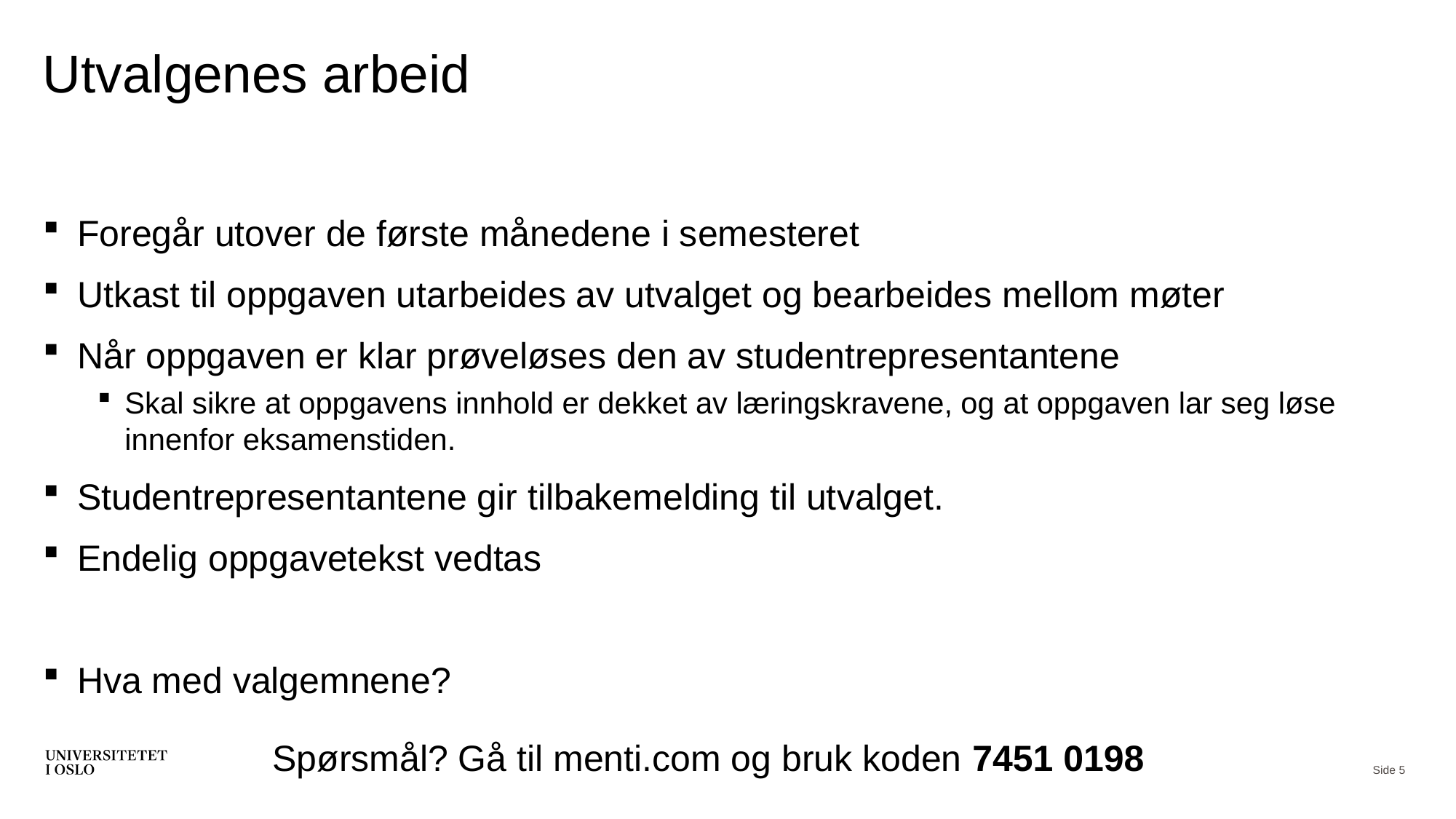

# Utvalgenes arbeid

Foregår utover de første månedene i semesteret
Utkast til oppgaven utarbeides av utvalget og bearbeides mellom møter
Når oppgaven er klar prøveløses den av studentrepresentantene
Skal sikre at oppgavens innhold er dekket av læringskravene, og at oppgaven lar seg løse innenfor eksamenstiden.
Studentrepresentantene gir tilbakemelding til utvalget.
Endelig oppgavetekst vedtas

Hva med valgemnene?
Spørsmål? Gå til menti.com og bruk koden 7451 0198
Side 5